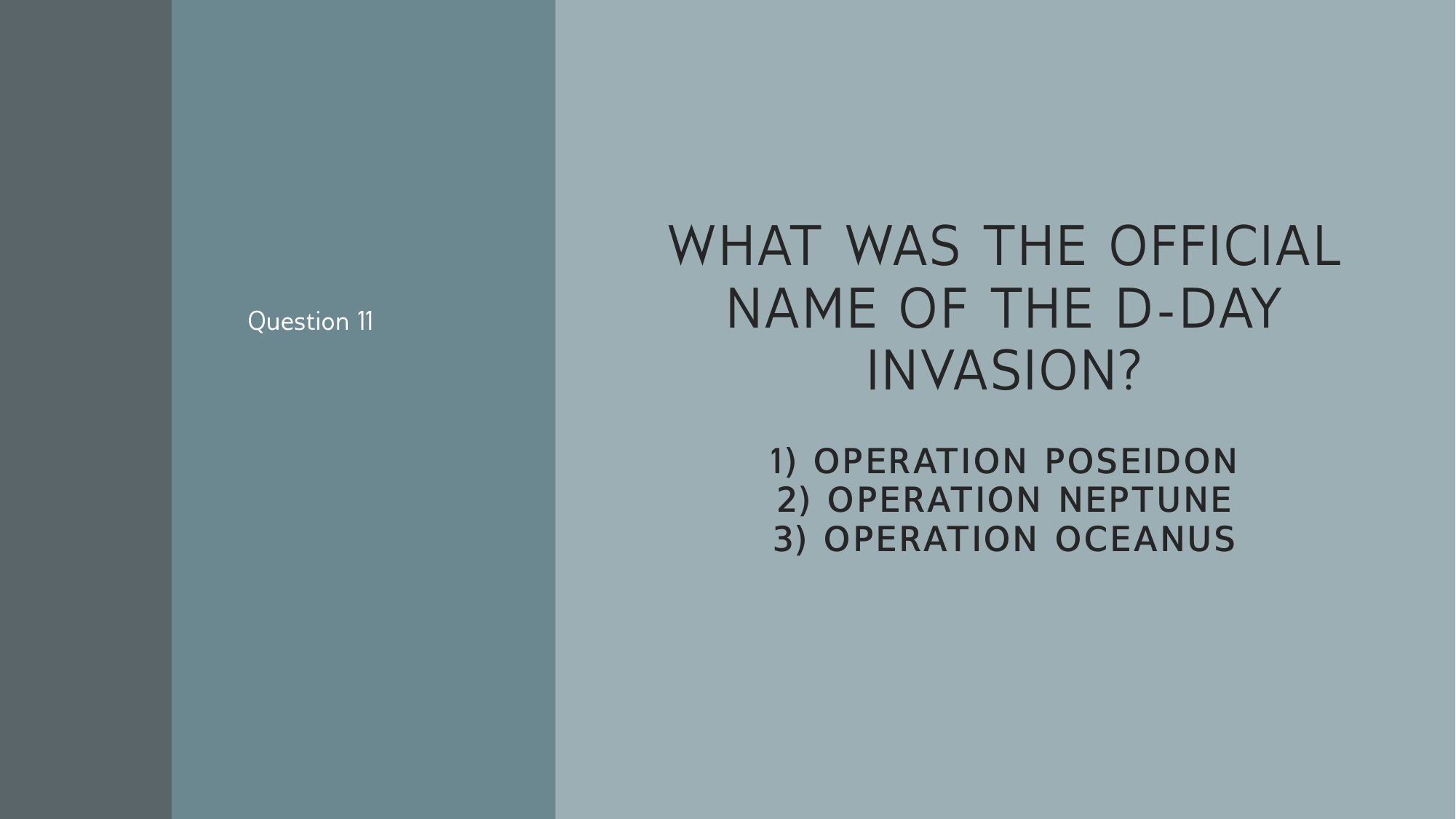

# What was the official name of the D-Day invasion? 1) OPERATION POSEIDON 2) OPERATION NEPTUNE 3) OPERATIOn OCEANUS
Question 11